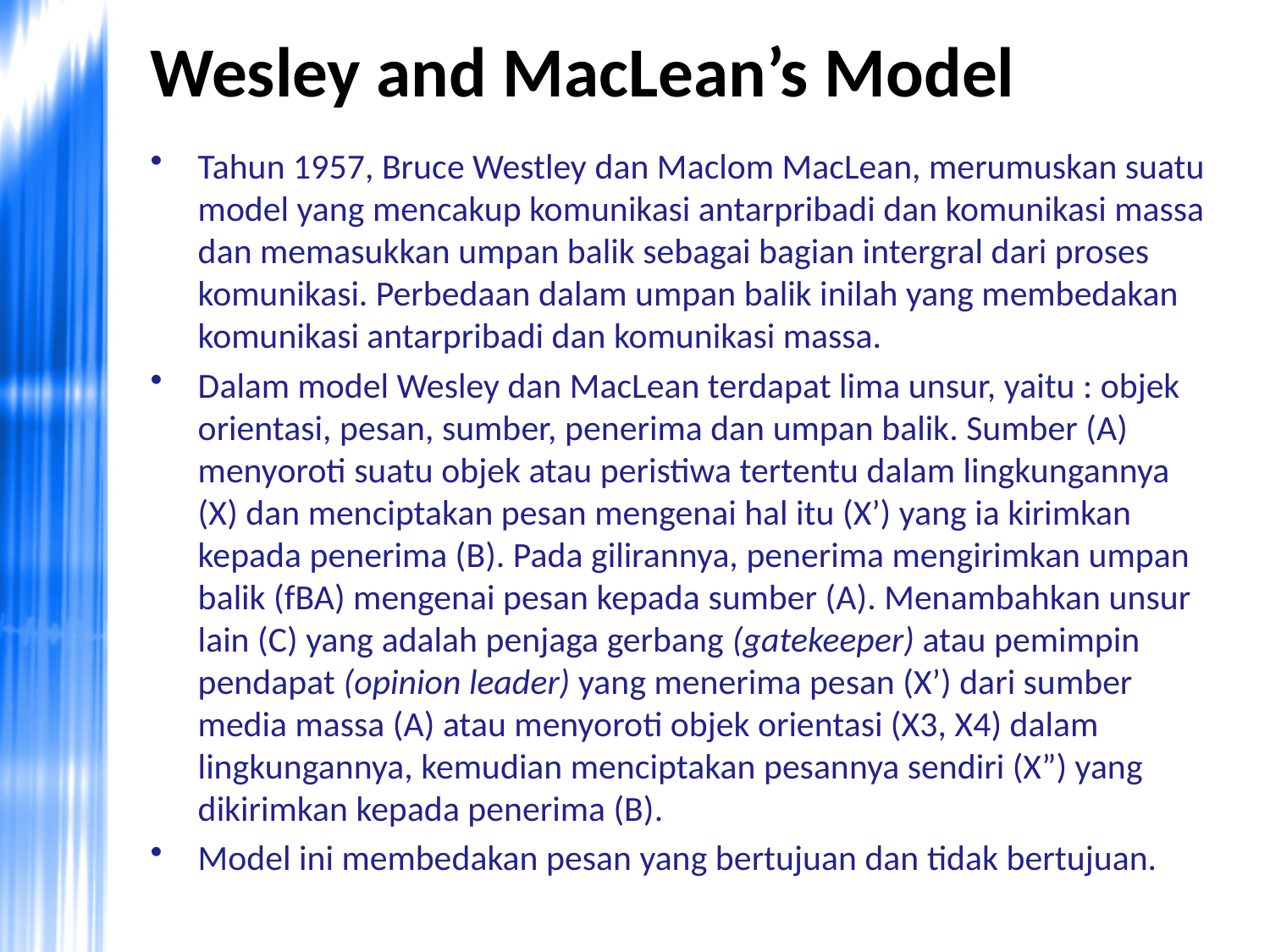

# Wesley and MacLean’s Model
Tahun 1957, Bruce Westley dan Maclom MacLean, merumuskan suatu model yang mencakup komunikasi antarpribadi dan komunikasi massa dan memasukkan umpan balik sebagai bagian intergral dari proses komunikasi. Perbedaan dalam umpan balik inilah yang membedakan komunikasi antarpribadi dan komunikasi massa.
Dalam model Wesley dan MacLean terdapat lima unsur, yaitu : objek orientasi, pesan, sumber, penerima dan umpan balik. Sumber (A) menyoroti suatu objek atau peristiwa tertentu dalam lingkungannya (X) dan menciptakan pesan mengenai hal itu (X’) yang ia kirimkan kepada penerima (B). Pada gilirannya, penerima mengirimkan umpan balik (fBA) mengenai pesan kepada sumber (A). Menambahkan unsur lain (C) yang adalah penjaga gerbang (gatekeeper) atau pemimpin pendapat (opinion leader) yang menerima pesan (X’) dari sumber media massa (A) atau menyoroti objek orientasi (X3, X4) dalam lingkungannya, kemudian menciptakan pesannya sendiri (X”) yang dikirimkan kepada penerima (B).
Model ini membedakan pesan yang bertujuan dan tidak bertujuan.